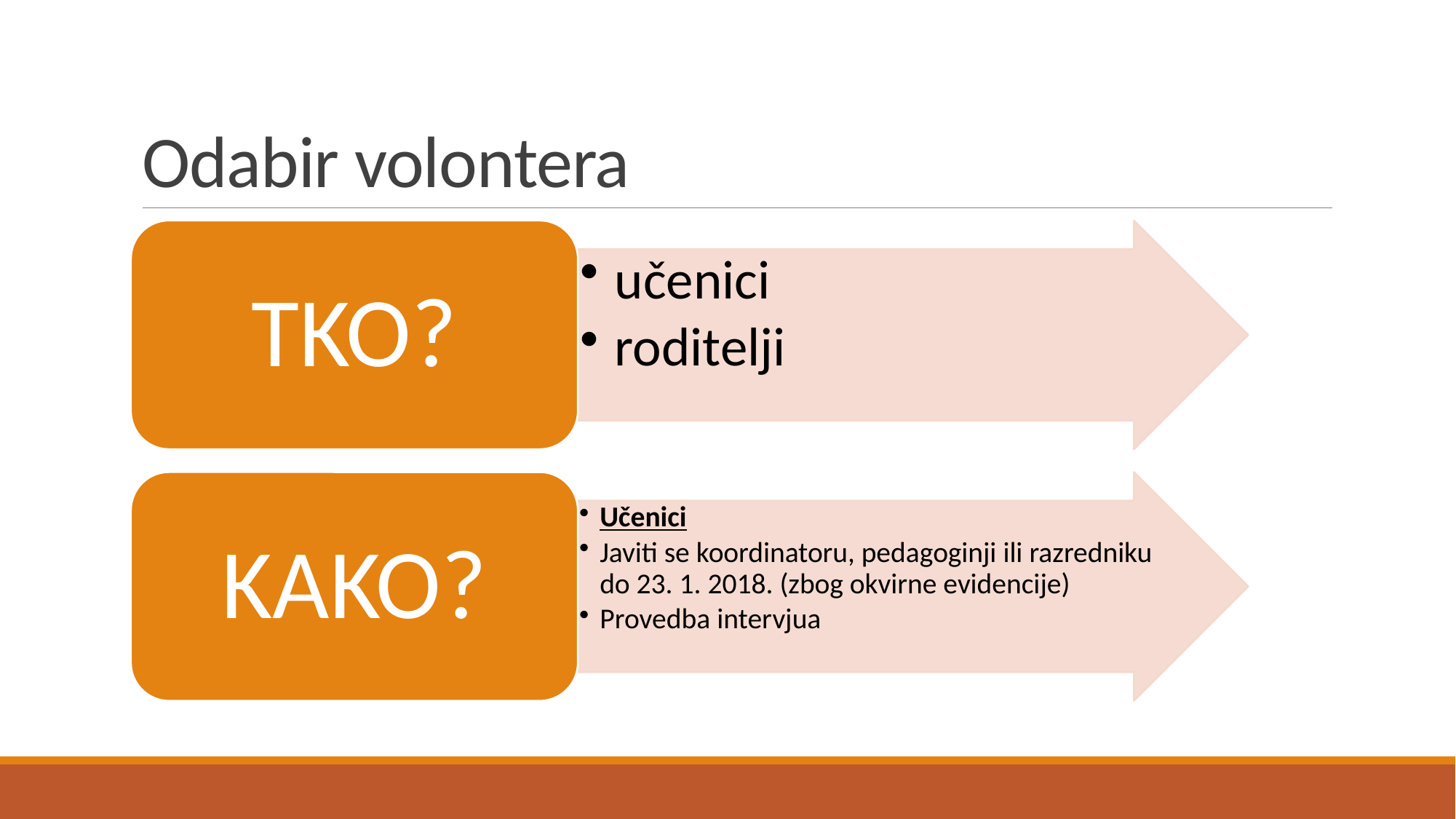

# Odabir volontera
učenici
roditelji
TKO?
Učenici
Javiti se koordinatoru, pedagoginji ili razredniku do 23. 1. 2018. (zbog okvirne evidencije)
Provedba intervjua
KAKO?